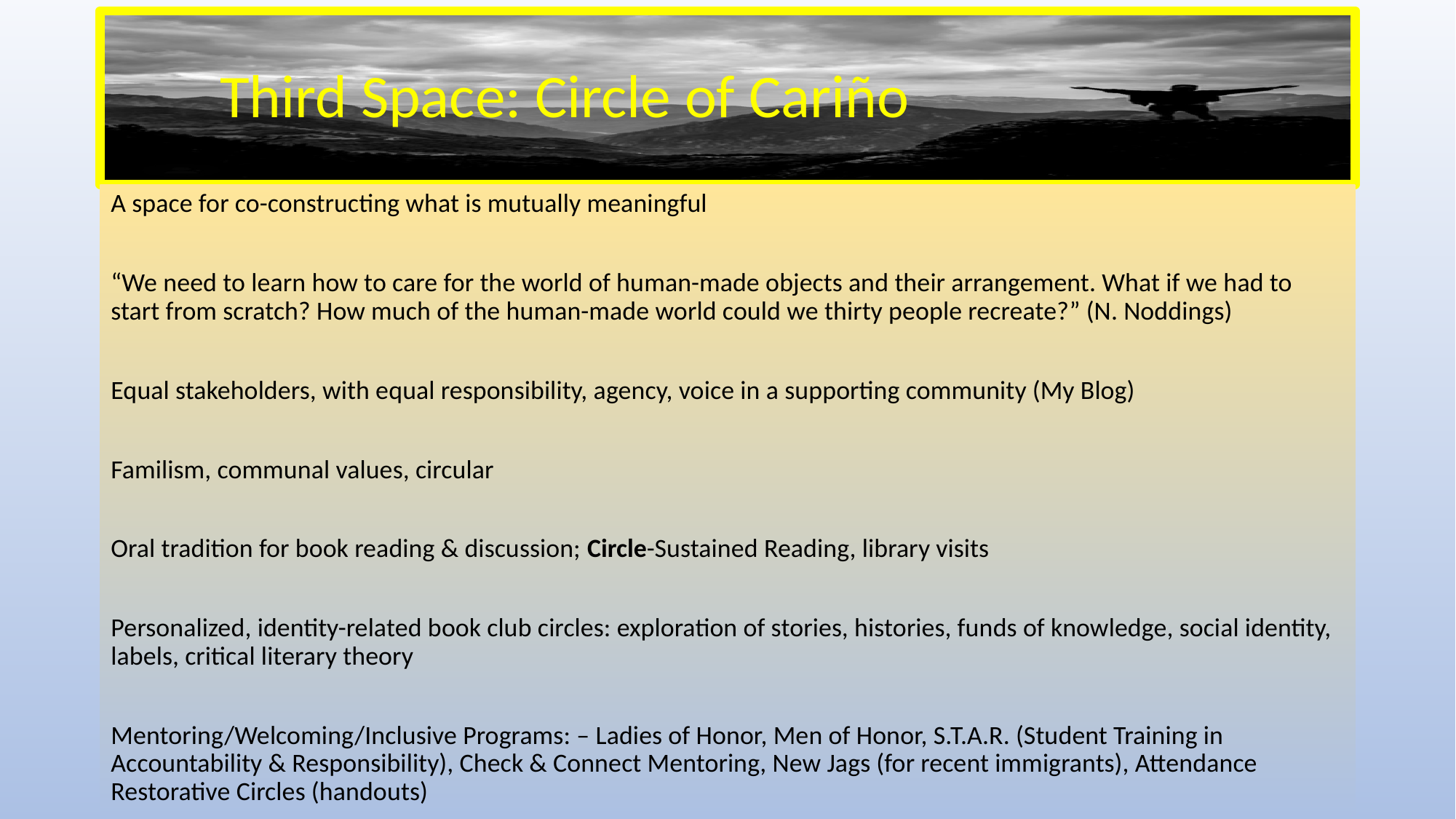

# Third Space: Circle of Cariño
A space for co-constructing what is mutually meaningful

“We need to learn how to care for the world of human-made objects and their arrangement. What if we had to start from scratch? How much of the human-made world could we thirty people recreate?” (N. Noddings)

Equal stakeholders, with equal responsibility, agency, voice in a supporting community (My Blog)

Familism, communal values, circular

Oral tradition for book reading & discussion; Circle-Sustained Reading, library visits

Personalized, identity-related book club circles: exploration of stories, histories, funds of knowledge, social identity, labels, critical literary theory

Mentoring/Welcoming/Inclusive Programs: – Ladies of Honor, Men of Honor, S.T.A.R. (Student Training in Accountability & Responsibility), Check & Connect Mentoring, New Jags (for recent immigrants), Attendance Restorative Circles (handouts)